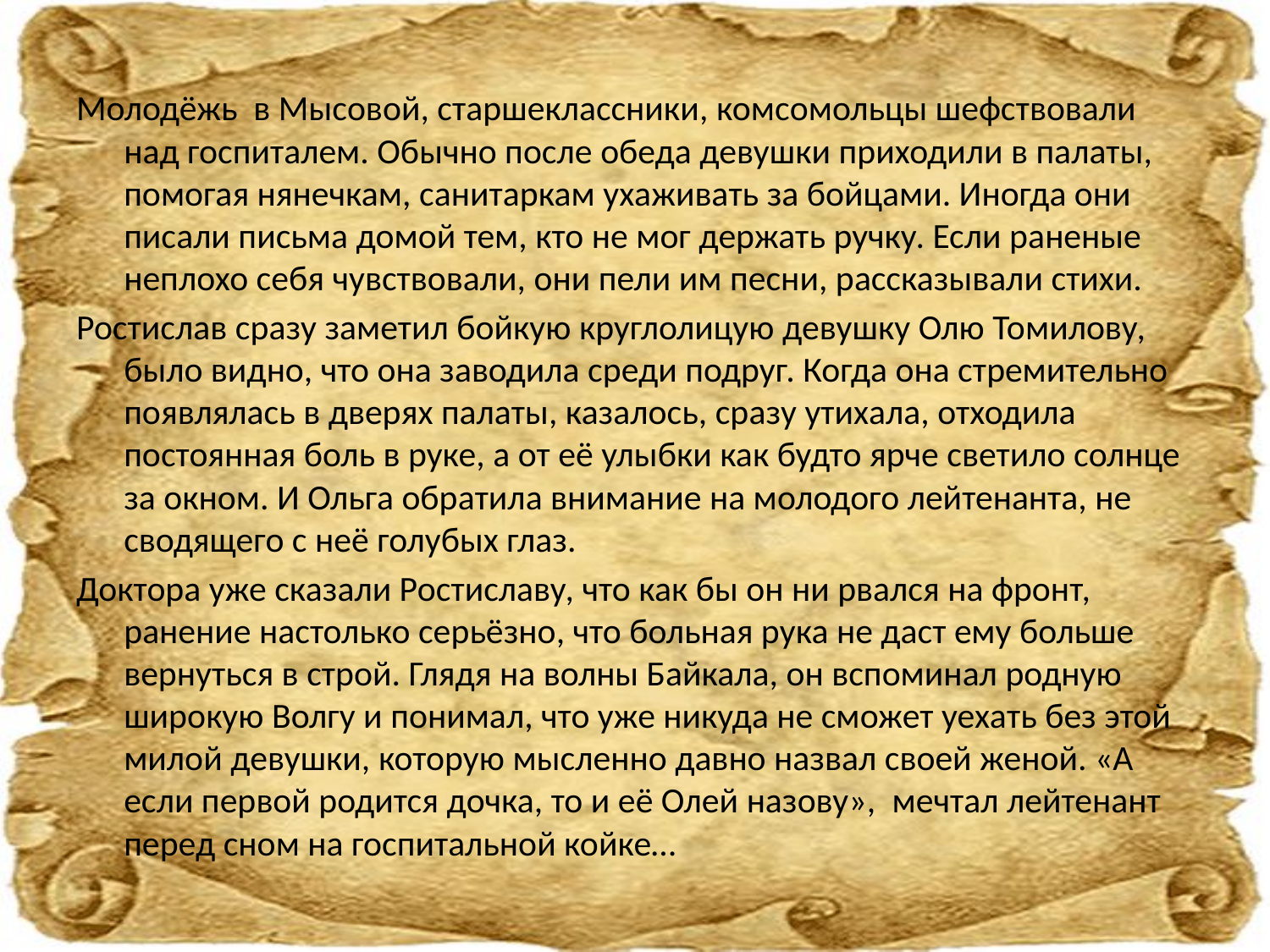

#
Молодёжь  в Мысовой, старшеклассники­, комсомольцы шефствовали над госпиталем. Обычно после обеда девушки приходили в палаты, помогая нянечкам, ­санитаркам ухаживать за бойцами. Иногда они писали письма домой тем, кто не мог держать ручку. Если раненые неплохо себя чувствовали, они пели им песни, рассказывали стихи.
Ростислав сразу заметил бойкую круглолицую девушку Олю Томилову, было видно, что она заводила среди подруг. Когда она стремительно появлялась в дверях палаты, казалось, сразу утихала, отходила постоянная боль в руке, а от её улыбки как будто ярче светило солнце за окном. И Ольга обратила внимание на молодого лейтенанта, не сводящего с неё голубых глаз.
Доктора уже сказали Ростиславу, что как бы он ни рвался на фронт, ранение настолько серьёзно, что больная рука не даст ему больше вернуться в строй. Глядя на волны Байкала, он вспоминал родную широкую Волгу и понимал, что уже никуда не сможет уехать без этой милой девушки, которую мысленно давно назвал своей женой. «А если первой родится дочка, то и её Олей назову», ­ мечтал лейтенант перед сном на госпитальной койке…